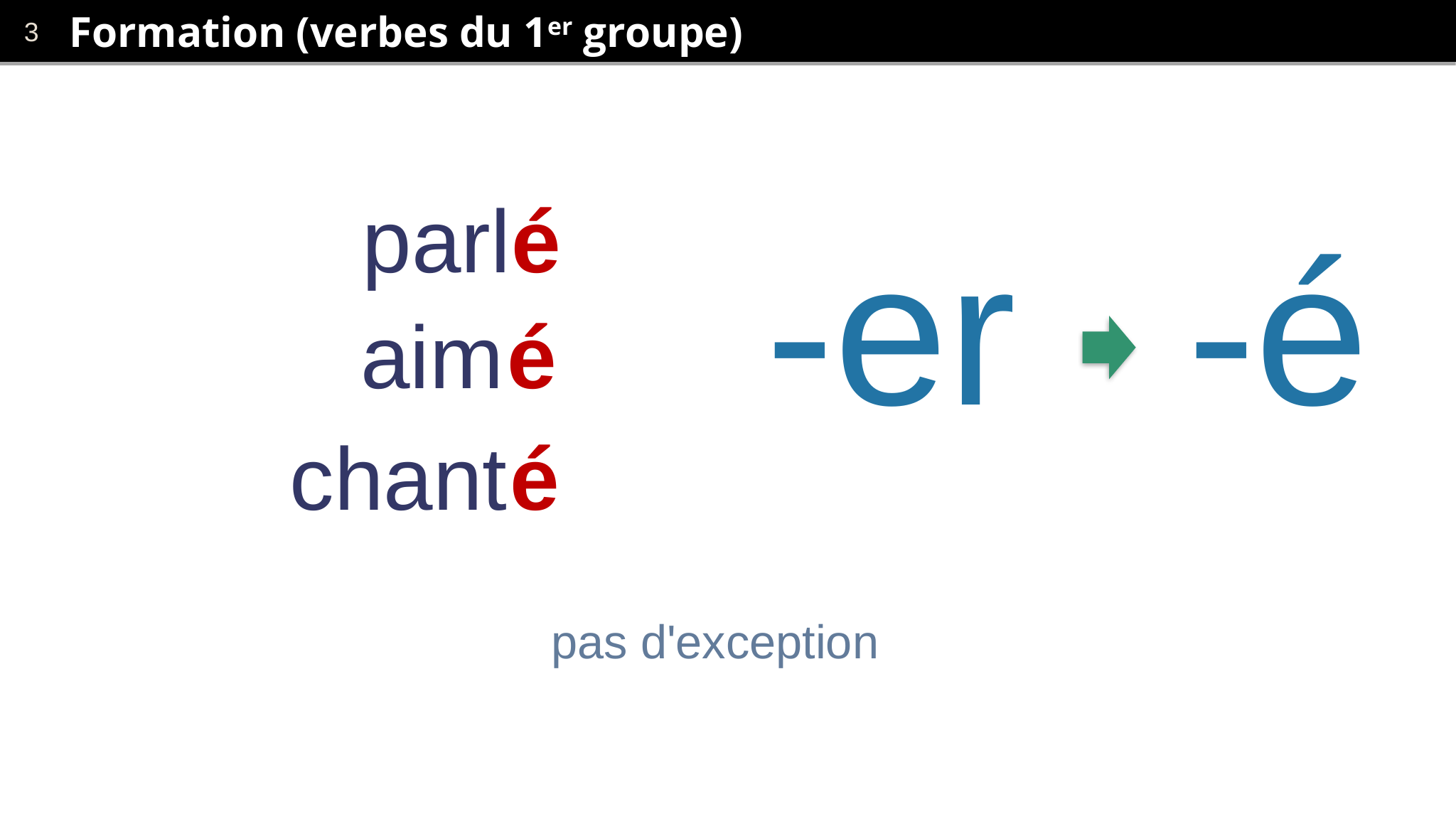

# Formation (verbes du 1er groupe)
parl
er
é
-er
-é
é
aim
er

chant
er
é
pas d'exception